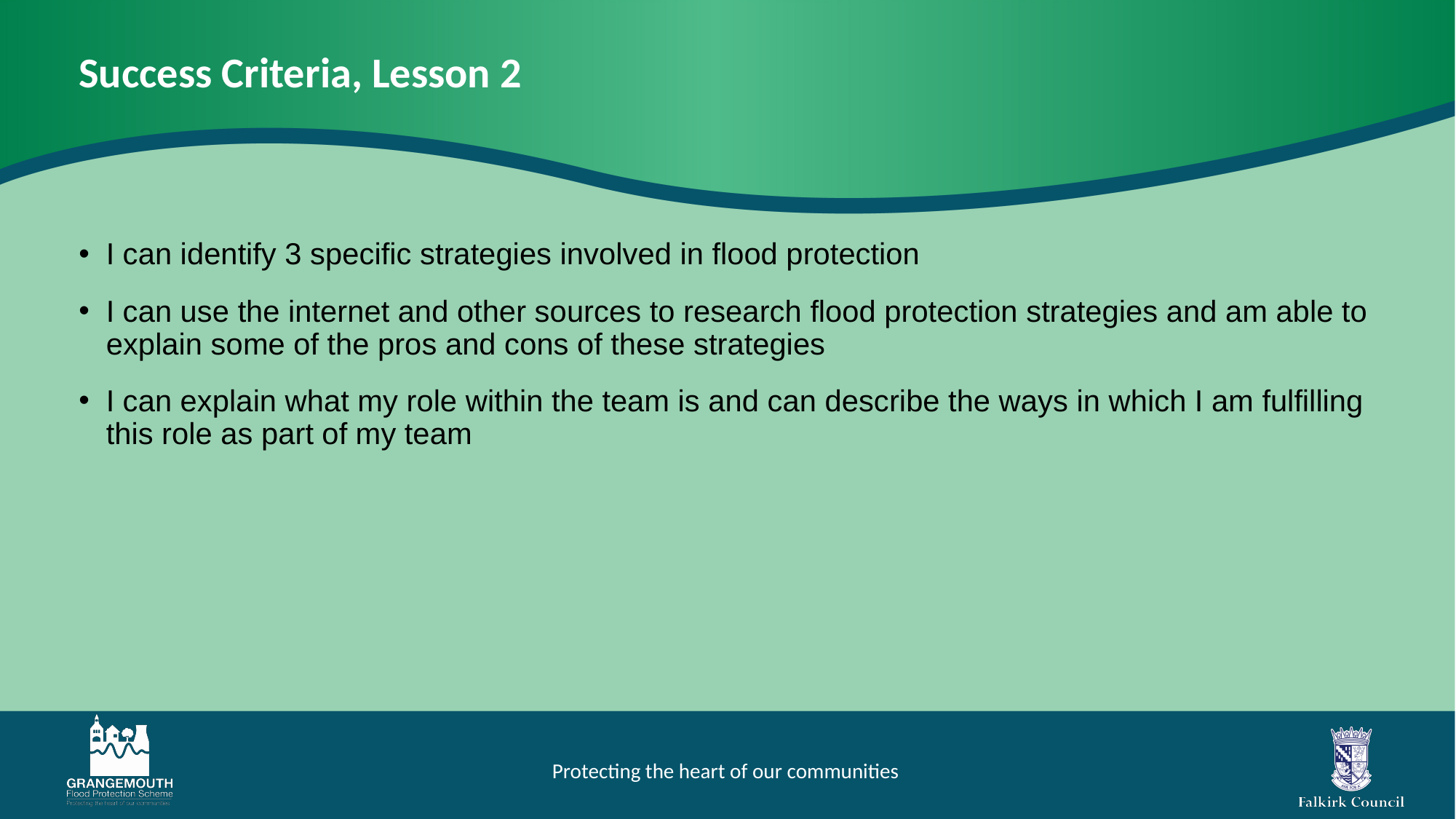

Success Criteria, Lesson 2
I can identify 3 specific strategies involved in flood protection
I can use the internet and other sources to research flood protection strategies and am able to explain some of the pros and cons of these strategies
I can explain what my role within the team is and can describe the ways in which I am fulfilling this role as part of my team